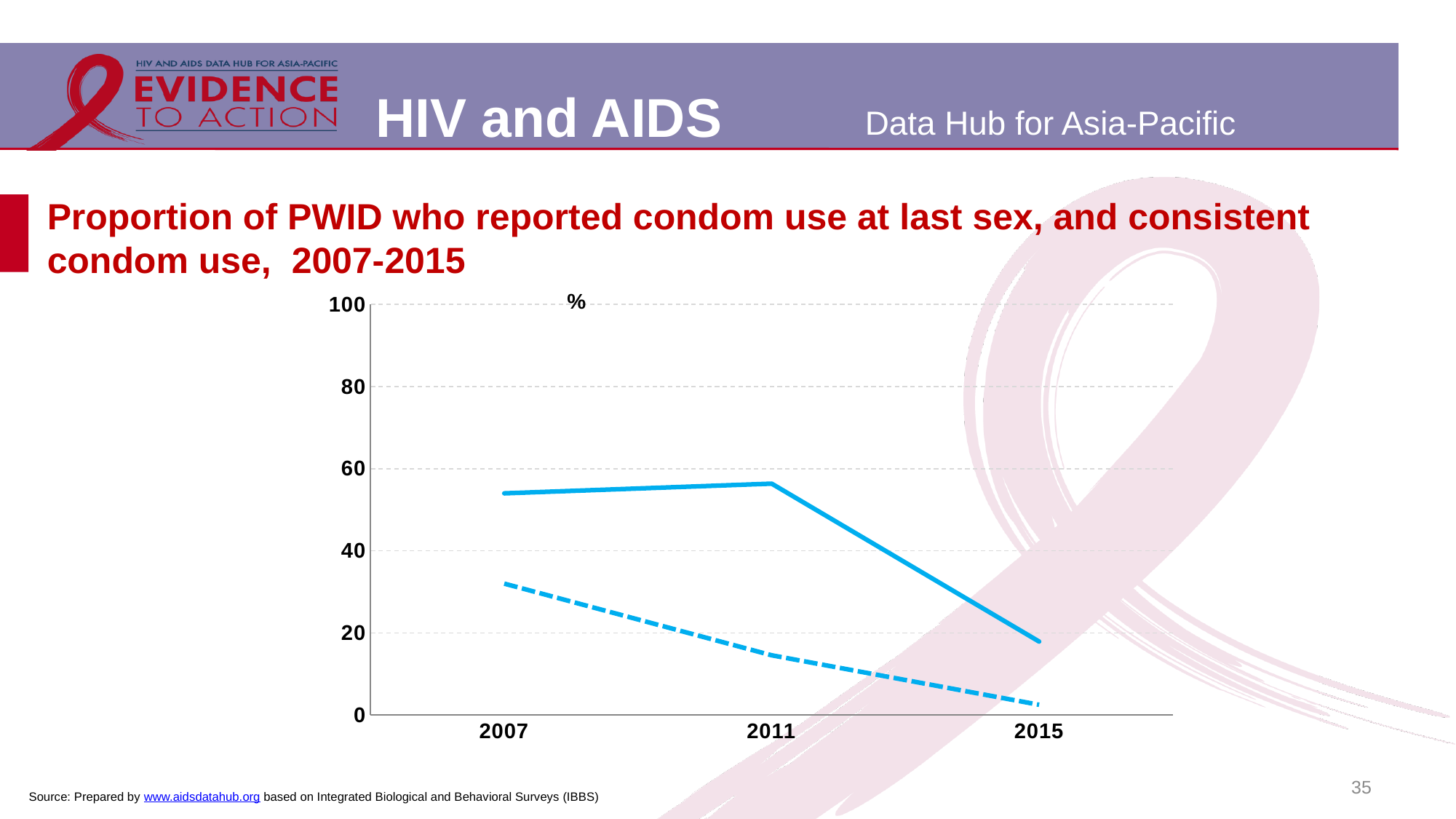

# Proportion of PWID who reported condom use at last sex, and consistent condom use,  2007-2015

### Chart

| Category | condom use at last sex | consistent condom use |
|---|---|---|
| 2007 | 54.0 | 32.0 |
| 2011 | 56.36 | 14.55 |
| 2015 | 17.89 | 2.5 |
35
Source: Prepared by www.aidsdatahub.org based on Integrated Biological and Behavioral Surveys (IBBS)